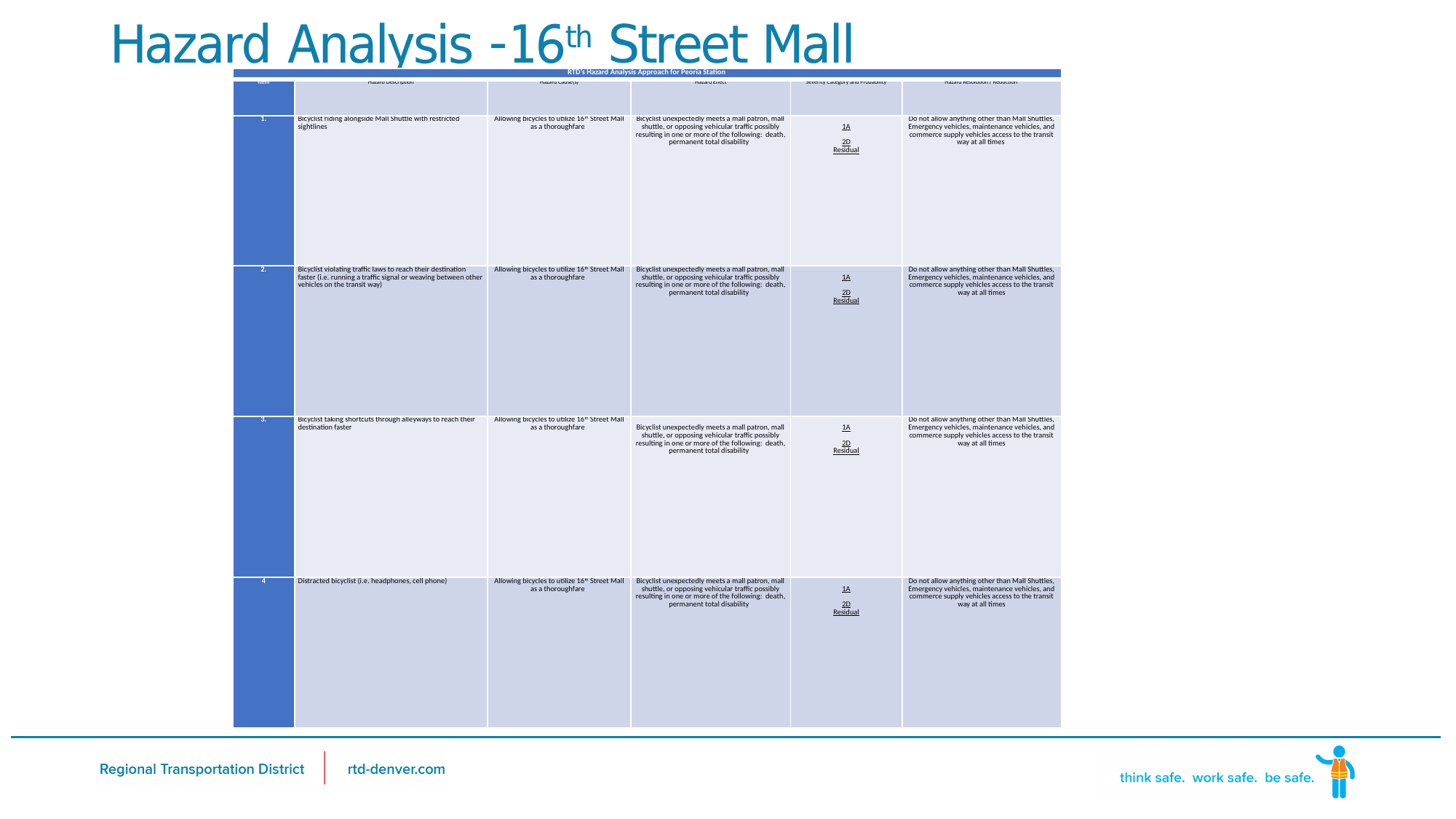

# Hazard Analysis -16th Street Mall
| RTD’s Hazard Analysis Approach for Peoria Station |  |  |  |  |  |
| --- | --- | --- | --- | --- | --- |
| Item | Hazard Description | Hazard Cause(s) | Hazard Effect | Severity Category and Probability | Hazard Resolution / Reduction |
| 1. | Bicyclist riding alongside Mall Shuttle with restricted sightlines | Allowing bicycles to utilize 16th Street Mall as a thoroughfare | Bicyclist unexpectedly meets a mall patron, mall shuttle, or opposing vehicular traffic possibly resulting in one or more of the following: death, permanent total disability | 1A   2D Residual | Do not allow anything other than Mall Shuttles, Emergency vehicles, maintenance vehicles, and commerce supply vehicles access to the transit way at all times |
| 2. | Bicyclist violating traffic laws to reach their destination faster (i.e. running a traffic signal or weaving between other vehicles on the transit way) | Allowing bicycles to utilize 16th Street Mall as a thoroughfare | Bicyclist unexpectedly meets a mall patron, mall shuttle, or opposing vehicular traffic possibly resulting in one or more of the following: death, permanent total disability | 1A   2D Residual | Do not allow anything other than Mall Shuttles, Emergency vehicles, maintenance vehicles, and commerce supply vehicles access to the transit way at all times |
| 3. | Bicyclist taking shortcuts through alleyways to reach their destination faster | Allowing bicycles to utilize 16th Street Mall as a thoroughfare | Bicyclist unexpectedly meets a mall patron, mall shuttle, or opposing vehicular traffic possibly resulting in one or more of the following: death, permanent total disability | 1A   2D Residual | Do not allow anything other than Mall Shuttles, Emergency vehicles, maintenance vehicles, and commerce supply vehicles access to the transit way at all times |
| 4 | Distracted bicyclist (i.e. headphones, cell phone) | Allowing bicycles to utilize 16th Street Mall as a thoroughfare | Bicyclist unexpectedly meets a mall patron, mall shuttle, or opposing vehicular traffic possibly resulting in one or more of the following: death, permanent total disability | 1A   2D Residual | Do not allow anything other than Mall Shuttles, Emergency vehicles, maintenance vehicles, and commerce supply vehicles access to the transit way at all times |